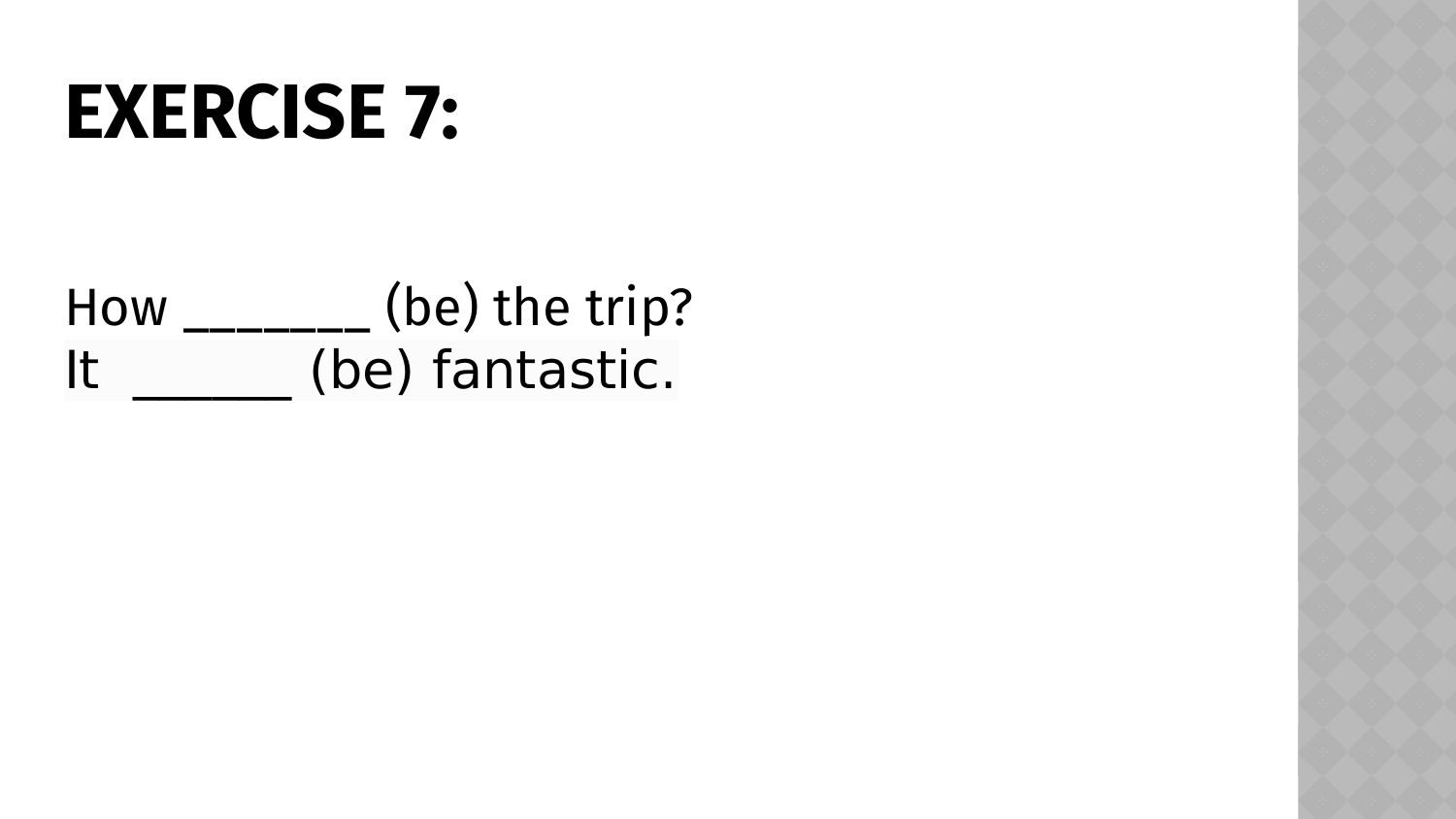

# Exercise 7:

How _______ (be) the trip?
It  ______ (be) fantastic.